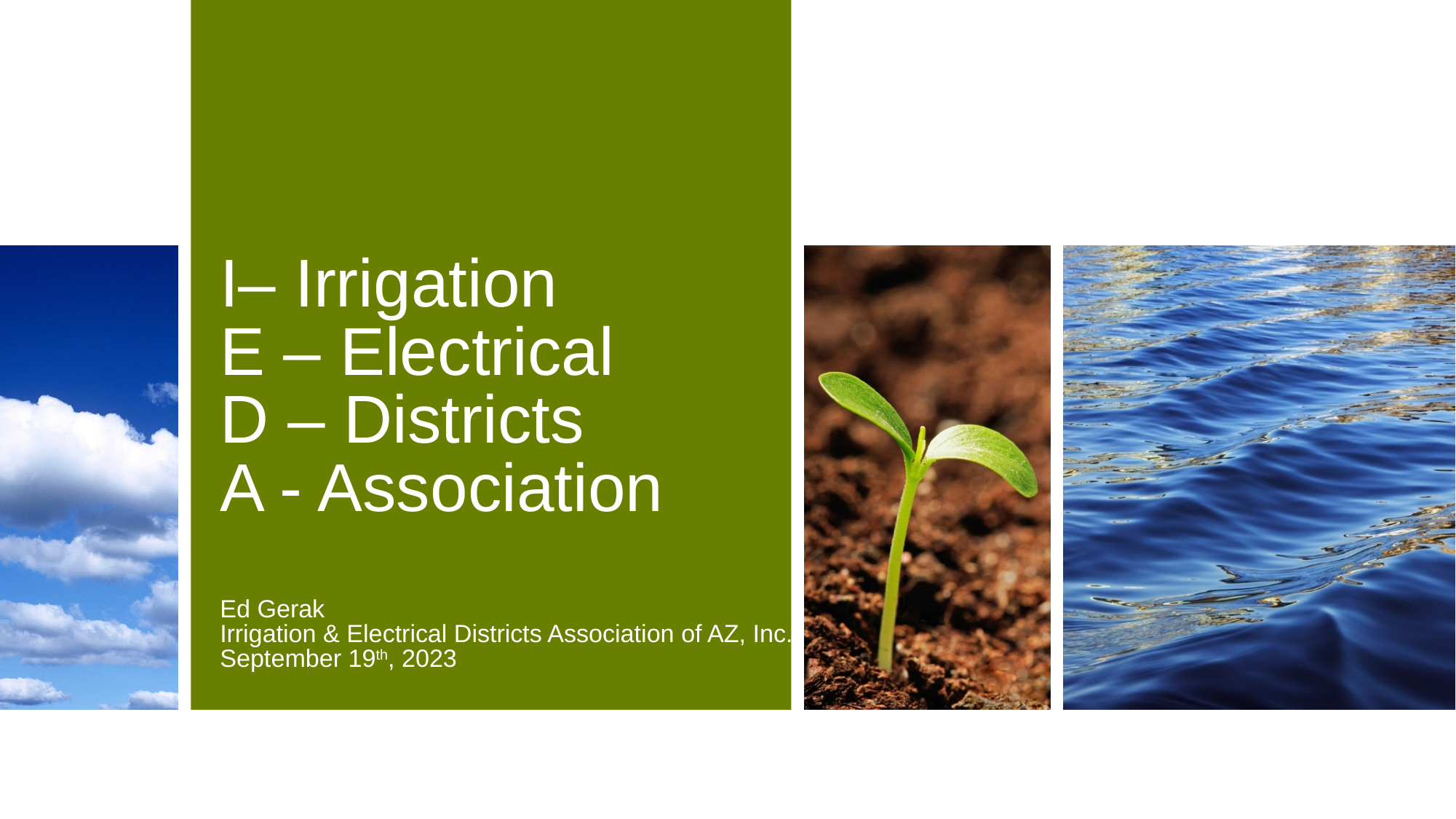

# I– Irrigation E – Electrical D – Districts A - Association
Ed Gerak
Irrigation & Electrical Districts Association of AZ, Inc.
September 19th, 2023